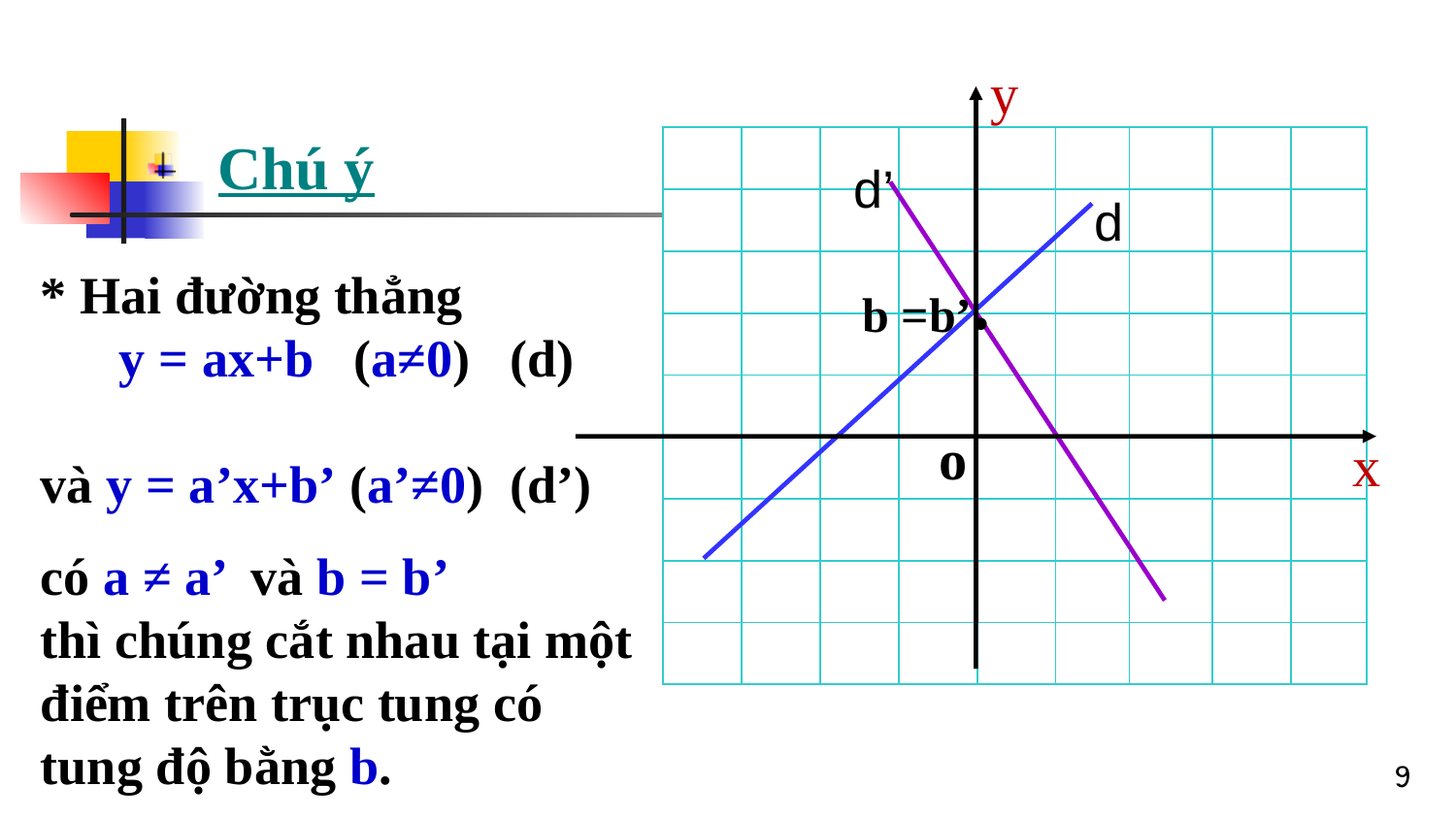

y

o
x

b =b’●
d’

d

  Chú ý
|  |  |  |  |  |  |  |  |  |
| --- | --- | --- | --- | --- | --- | --- | --- | --- |
|  |  |  |  |  |  |  |  |  |
|  |  |  |  |  |  |  |  |  |
|  |  |  |  |  |  |  |  |  |
|  |  |  |  |  |  |  |  |  |
|  |  |  |  |  |  |  |  |  |
|  |  |  |  |  |  |  |  |  |
|  |  |  |  |  |  |  |  |  |
|  |  |  |  |  |  |  |  |  |
* Hai đường thẳng
      y = ax+b   (a≠0)   (d)
và y = a’x+b’ (a’≠0)  (d’)
có a ≠ a’  và b = b’
thì chúng cắt nhau tại một điểm trên trục tung có tung độ bằng b.
9